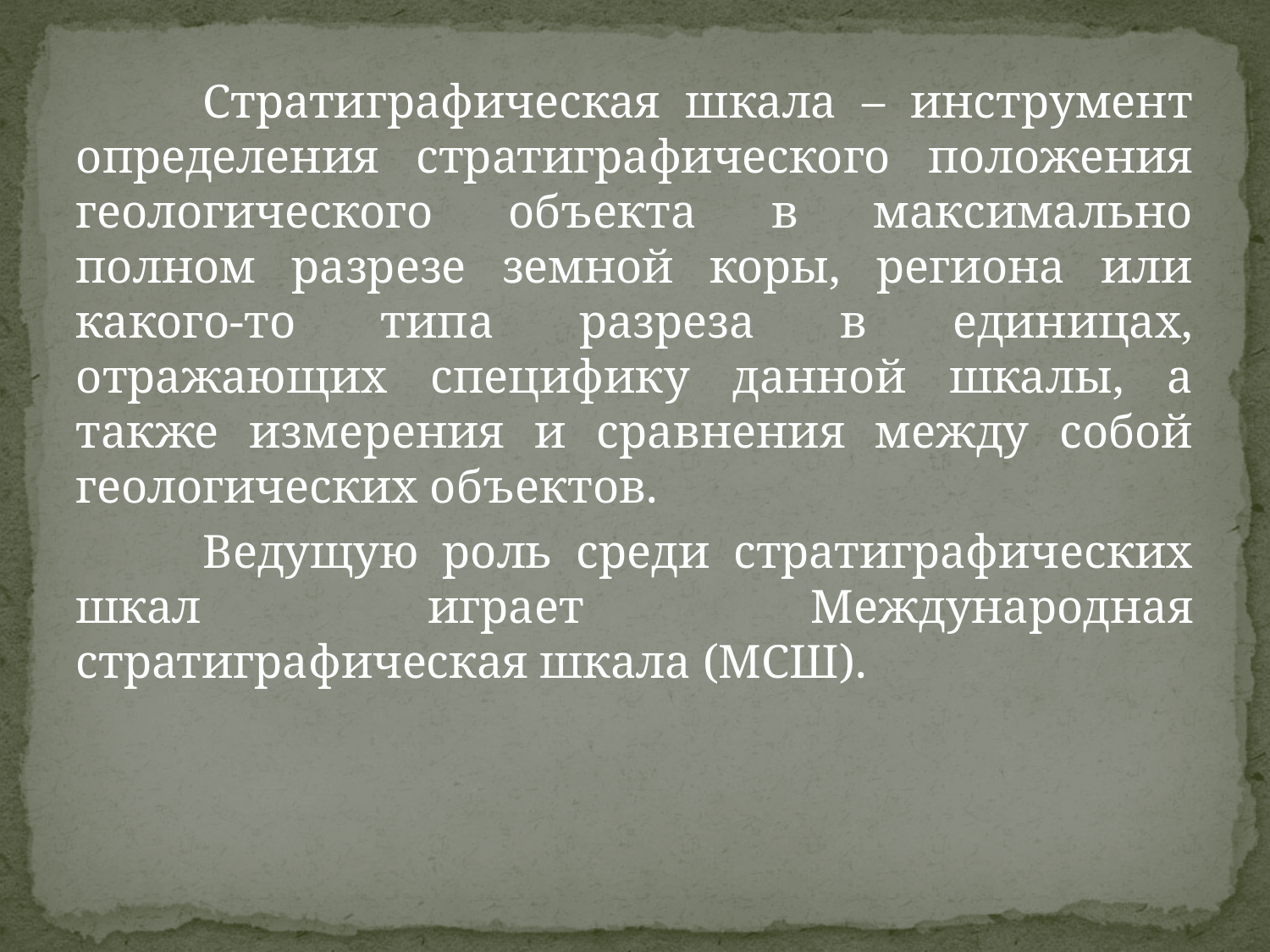

Стратиграфическая шкала – инструмент определения стратиграфического положения геологического объекта в максимально полном разрезе земной коры, региона или какого-то типа разреза в единицах, отражающих специфику данной шкалы, а также измерения и сравнения между собой геологических объектов.
	Ведущую роль среди стратиграфических шкал играет Международная стратиграфическая шкала (МСШ).